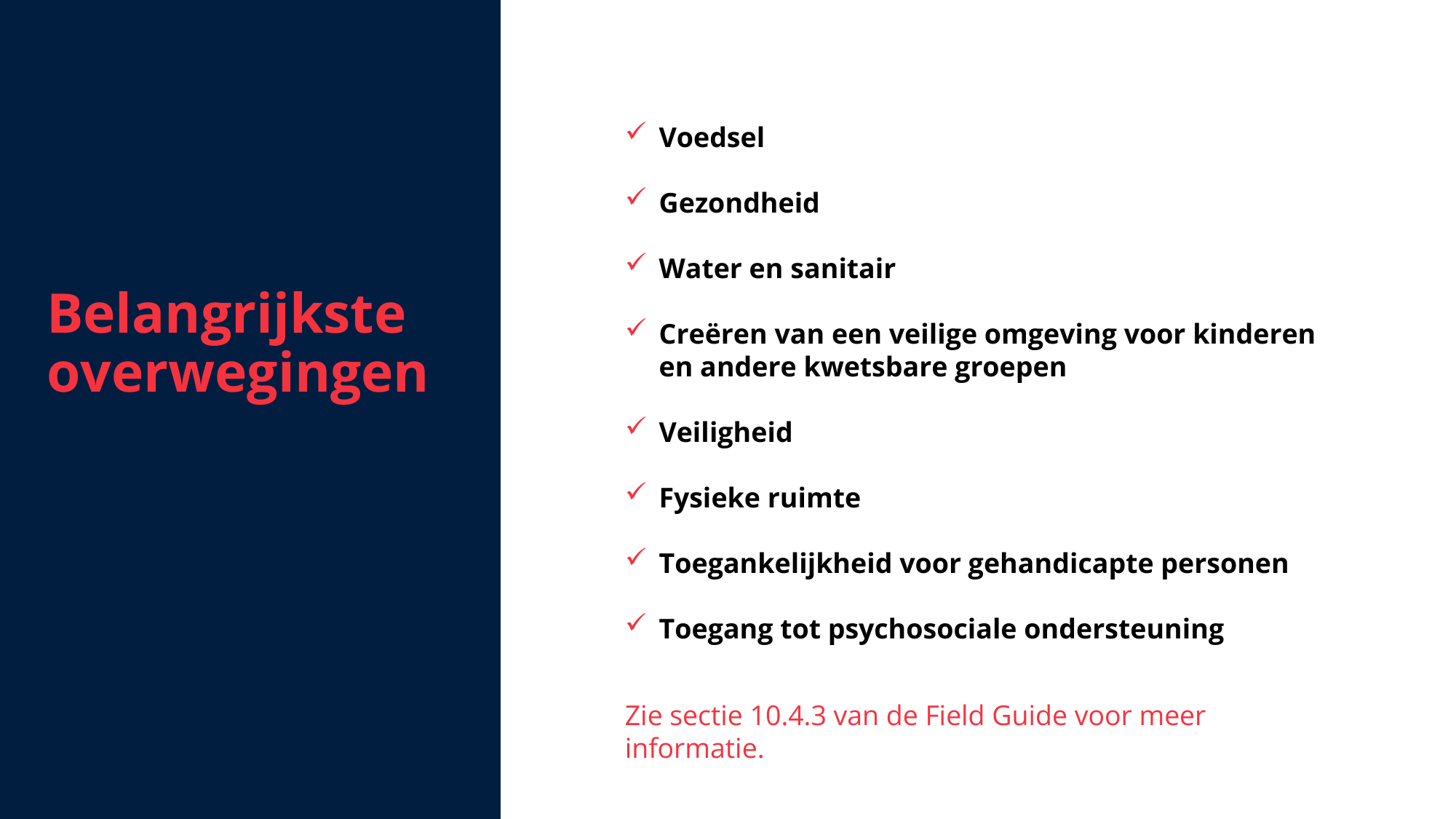

Belangrijkste overwegingen
Voedsel

Gezondheid

Water en sanitair

Creëren van een veilige omgeving voor kinderen en andere kwetsbare groepen

Veiligheid

Fysieke ruimte

Toegankelijkheid voor gehandicapte personen

Toegang tot psychosociale ondersteuning
Zie sectie 10.4.3 van de Field Guide voor meer informatie.